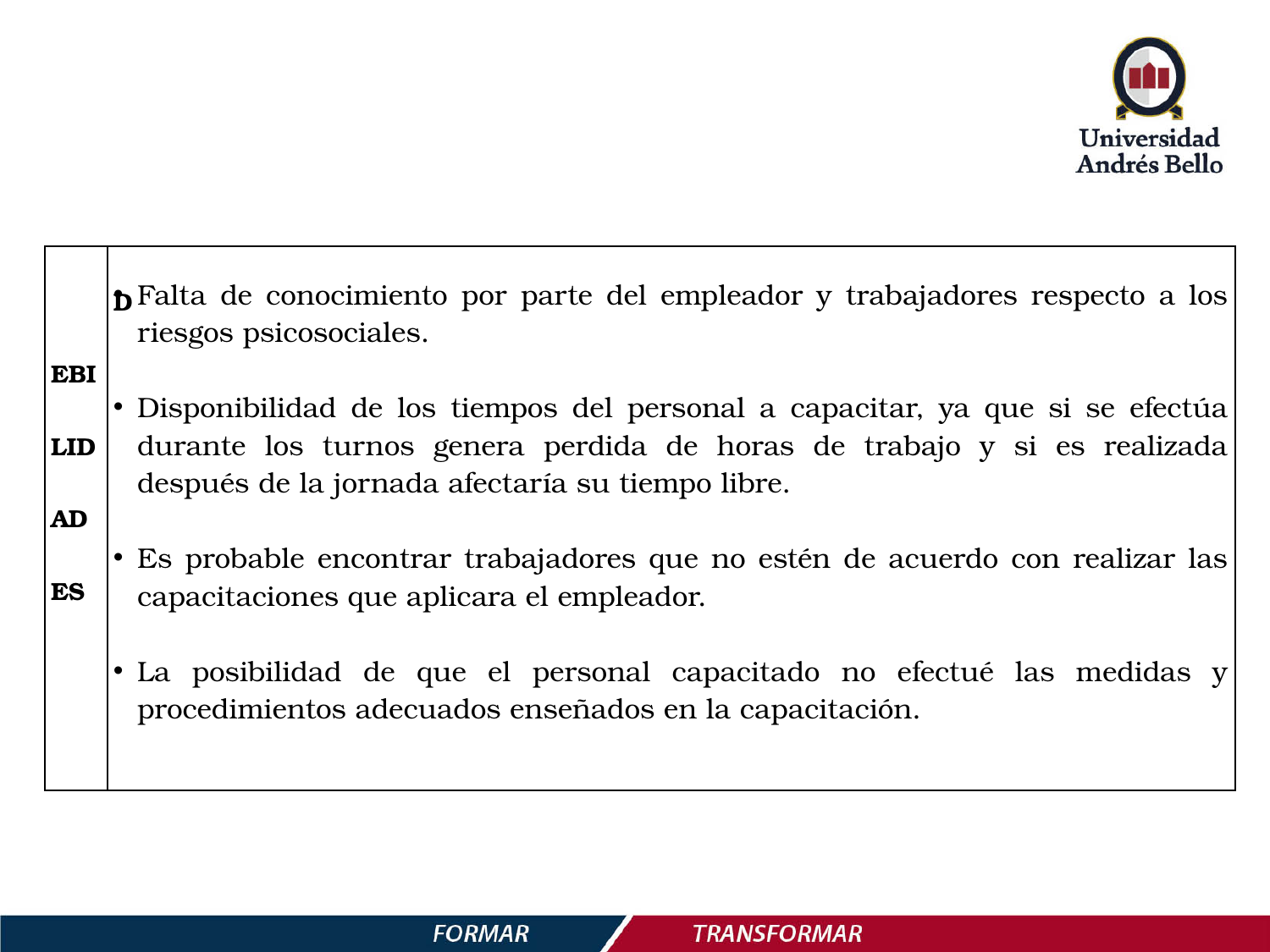

| DEBILIDADES | Falta de conocimiento por parte del empleador y trabajadores respecto a los riesgos psicosociales.   Disponibilidad de los tiempos del personal a capacitar, ya que si se efectúa durante los turnos genera perdida de horas de trabajo y si es realizada después de la jornada afectaría su tiempo libre. Es probable encontrar trabajadores que no estén de acuerdo con realizar las capacitaciones que aplicara el empleador. La posibilidad de que el personal capacitado no efectué las medidas y procedimientos adecuados enseñados en la capacitación. |
| --- | --- |